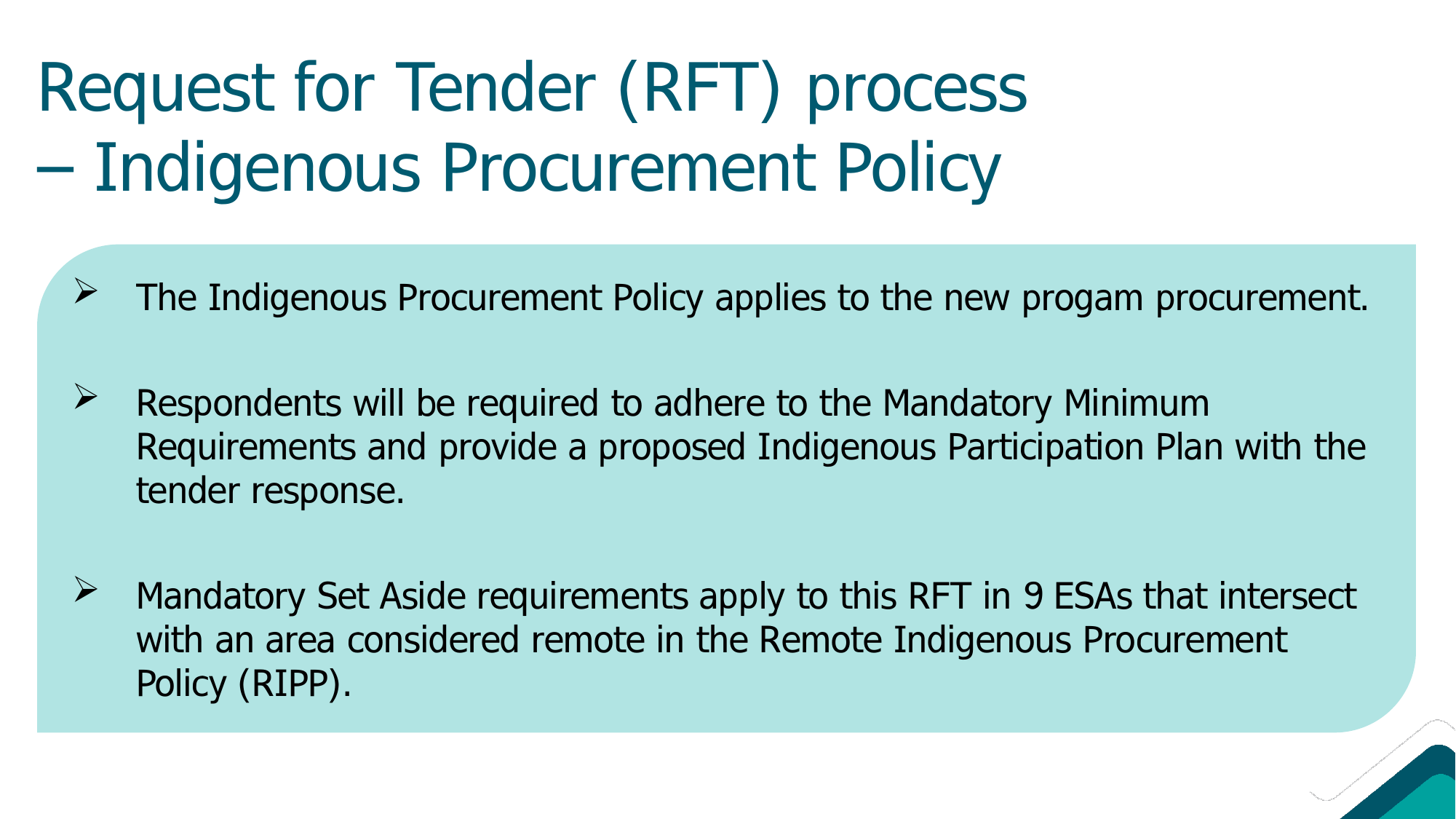

# Request for Tender (RFT) process – Indigenous Procurement Policy
The Indigenous Procurement Policy applies to the new progam procurement.

Respondents will be required to adhere to the Mandatory Minimum Requirements and provide a proposed Indigenous Participation Plan with the tender response.

Mandatory Set Aside requirements apply to this RFT in 9 ESAs that intersect with an area considered remote in the Remote Indigenous Procurement Policy (RIPP).